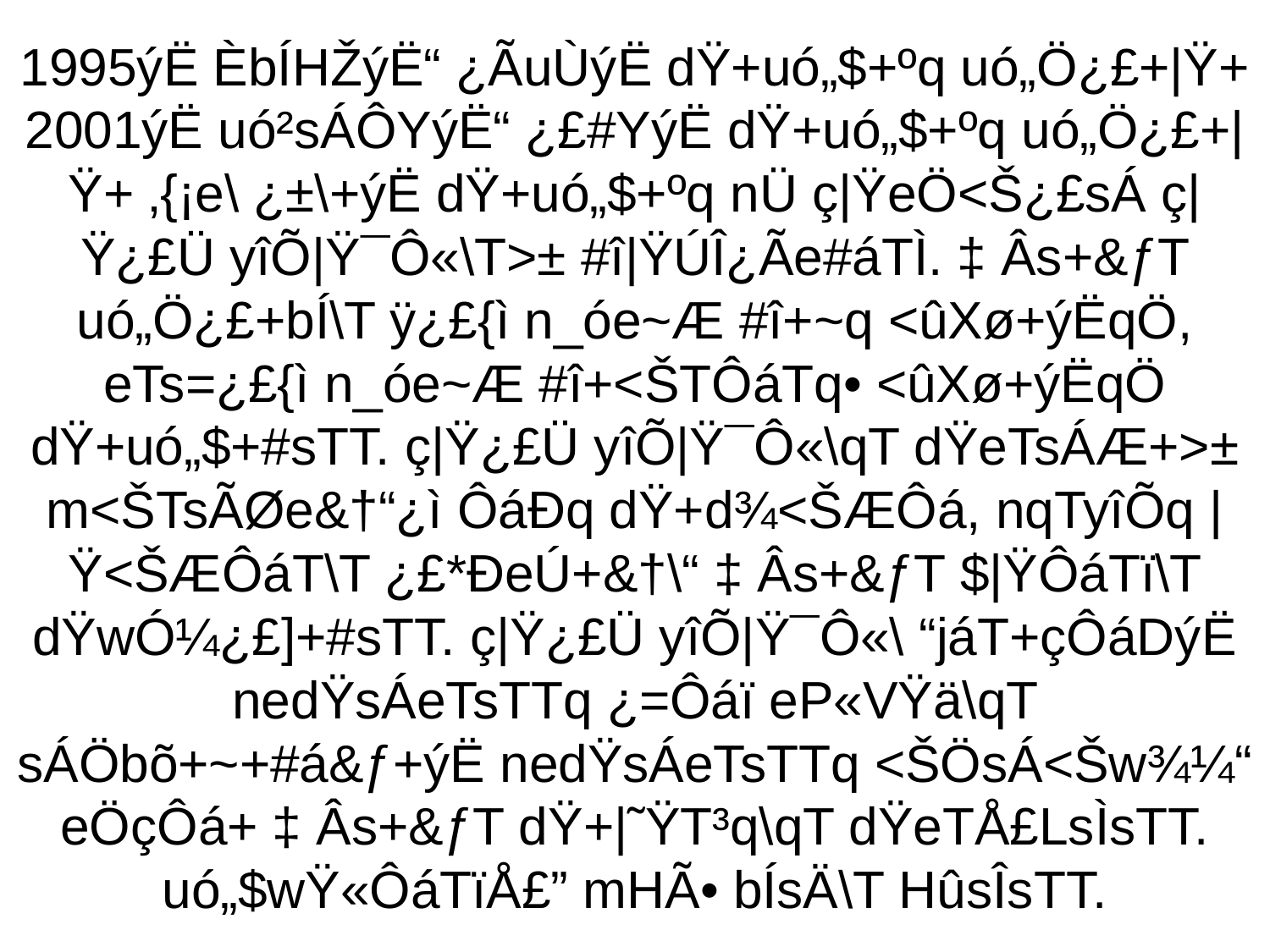

# 1995ýË ÈbÍHŽýË“ ¿ÃuÙýË dŸ+uó„$+ºq uó„Ö¿£+|Ÿ+ 2001ýË uó²sÁÔYýË“ ¿£#YýË dŸ+uó„$+ºq uó„Ö¿£+|Ÿ+ ‚{¡e\ ¿±\+ýË dŸ+uó„$+ºq nÜ ç|ŸeÖ<Š¿£sÁ ç|Ÿ¿£Ü yîÕ|Ÿ¯Ô«\T>± #î|ŸÚÎ¿Ãe#áTÌ. ‡ Âs+&ƒT uó„Ö¿£+bÍ\T ÿ¿£{ì n_óe~Æ #î+~q <ûXø+ýËqÖ, eTs=¿£{ì n_óe~Æ #î+<ŠTÔáTq• <ûXø+ýËqÖ dŸ+uó„$+#sTT. ç|Ÿ¿£Ü yîÕ|Ÿ¯Ô«\qT dŸeTsÁÆ+>± m<ŠTsÃØe&†“¿ì ÔáÐq dŸ+d¾<ŠÆÔá, nqTyîÕq |Ÿ<ŠÆÔáT\T ¿£*ÐeÚ+&†\“ ‡ Âs+&ƒT $|ŸÔáTï\T dŸwÓ¼¿£]+#sTT. ç|Ÿ¿£Ü yîÕ|Ÿ¯Ô«\ “jáT+çÔáDýË nedŸsÁeTsTTq ¿=Ôáï eP«VŸä\qT sÁÖbõ+~+#á&ƒ+ýË nedŸsÁeTsTTq <ŠÖsÁ<Šw¾¼“ eÖçÔá+ ‡ Âs+&ƒT dŸ+|˜ŸT³q\qT dŸeTÅ£LsÌsTT. uó„$wŸ«ÔáTïÅ£” mHÃ• bÍsÄ\T HûsÎsTT.